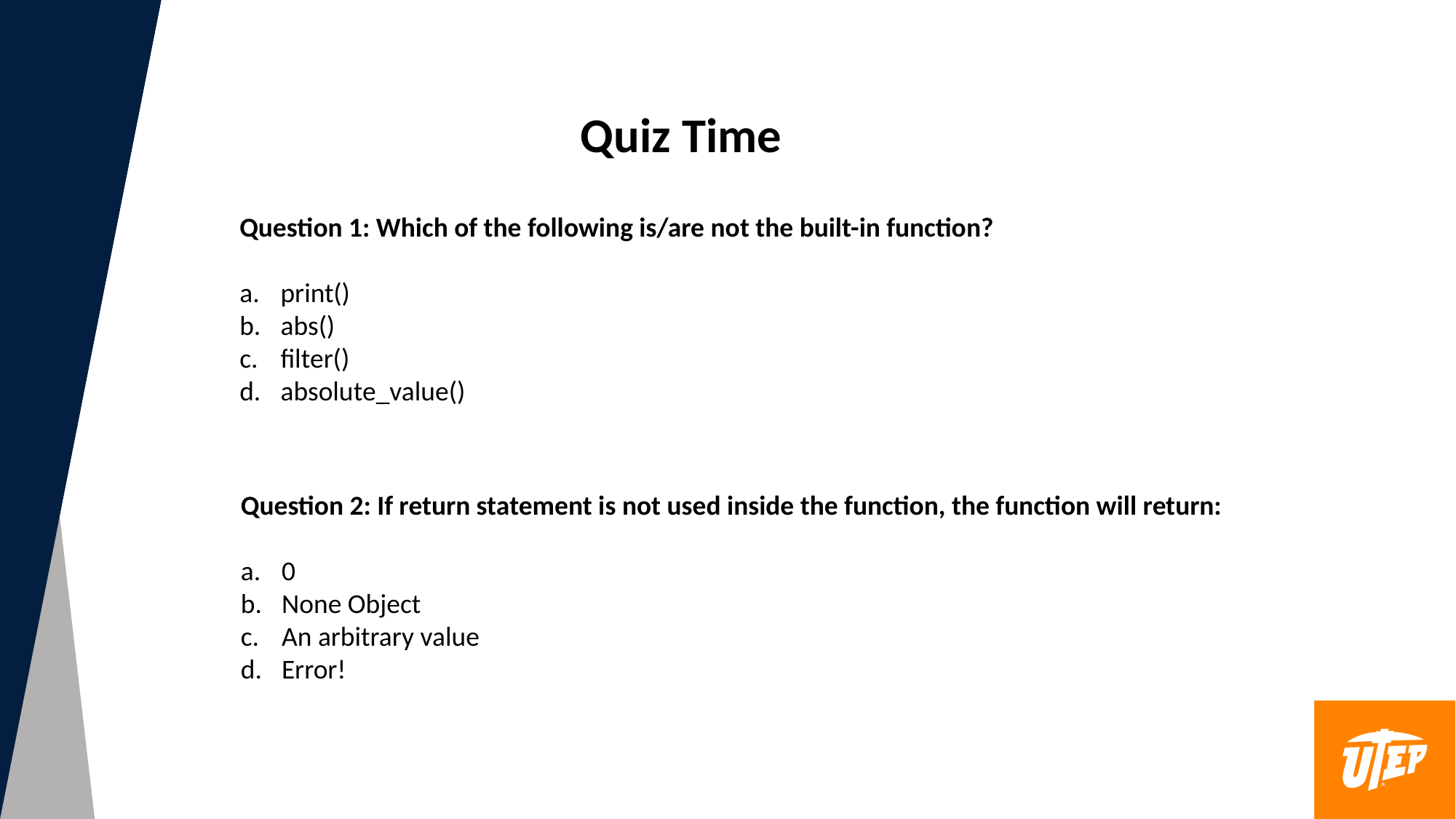

Quiz Time
Question 1: Which of the following is/are not the built-in function?

print()
abs()
filter()
absolute_value()

Question 2: If return statement is not used inside the function, the function will return:

0
None Object
An arbitrary value
Error!